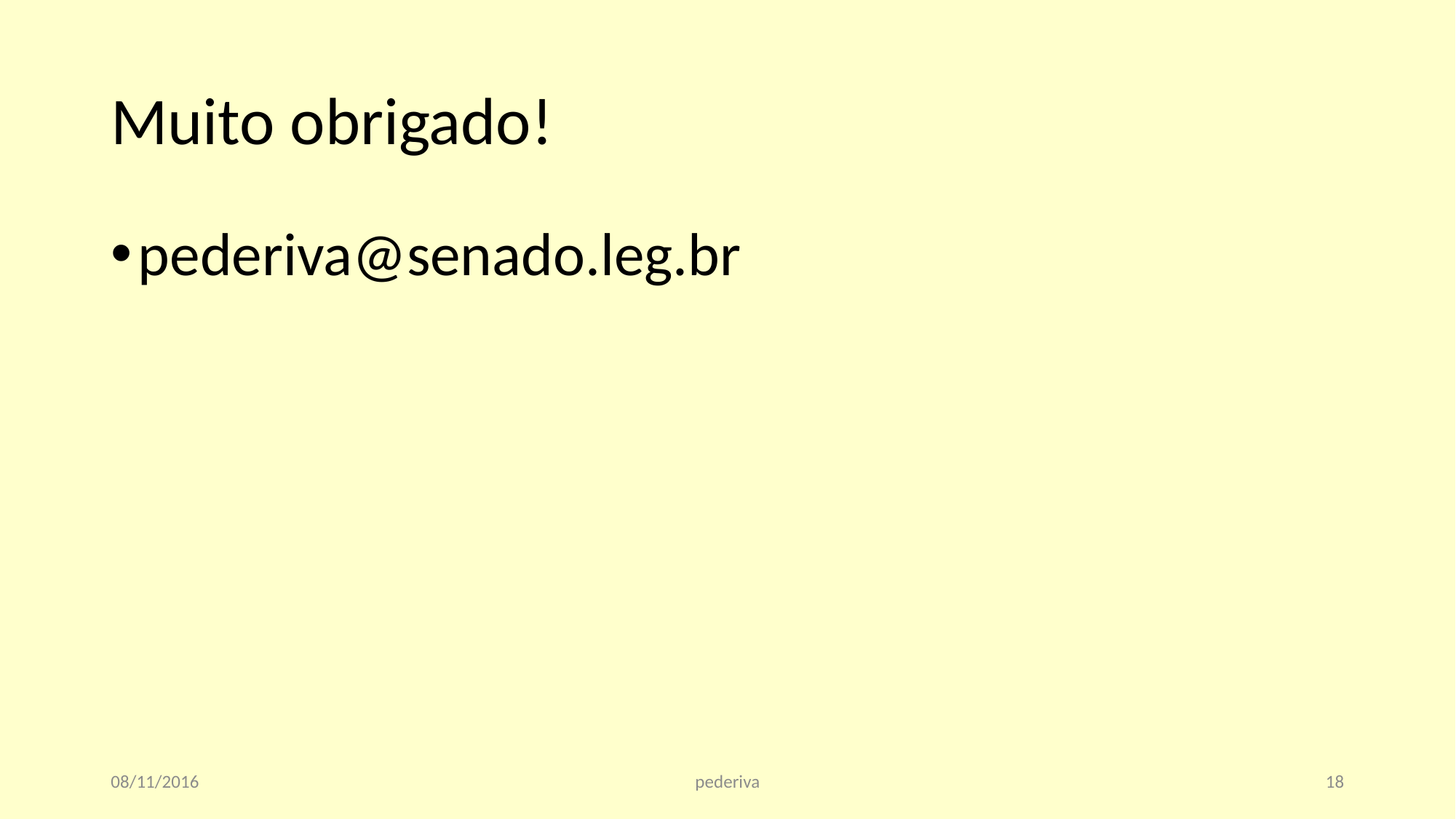

# Muito obrigado!
pederiva@senado.leg.br
08/11/2016
pederiva
18